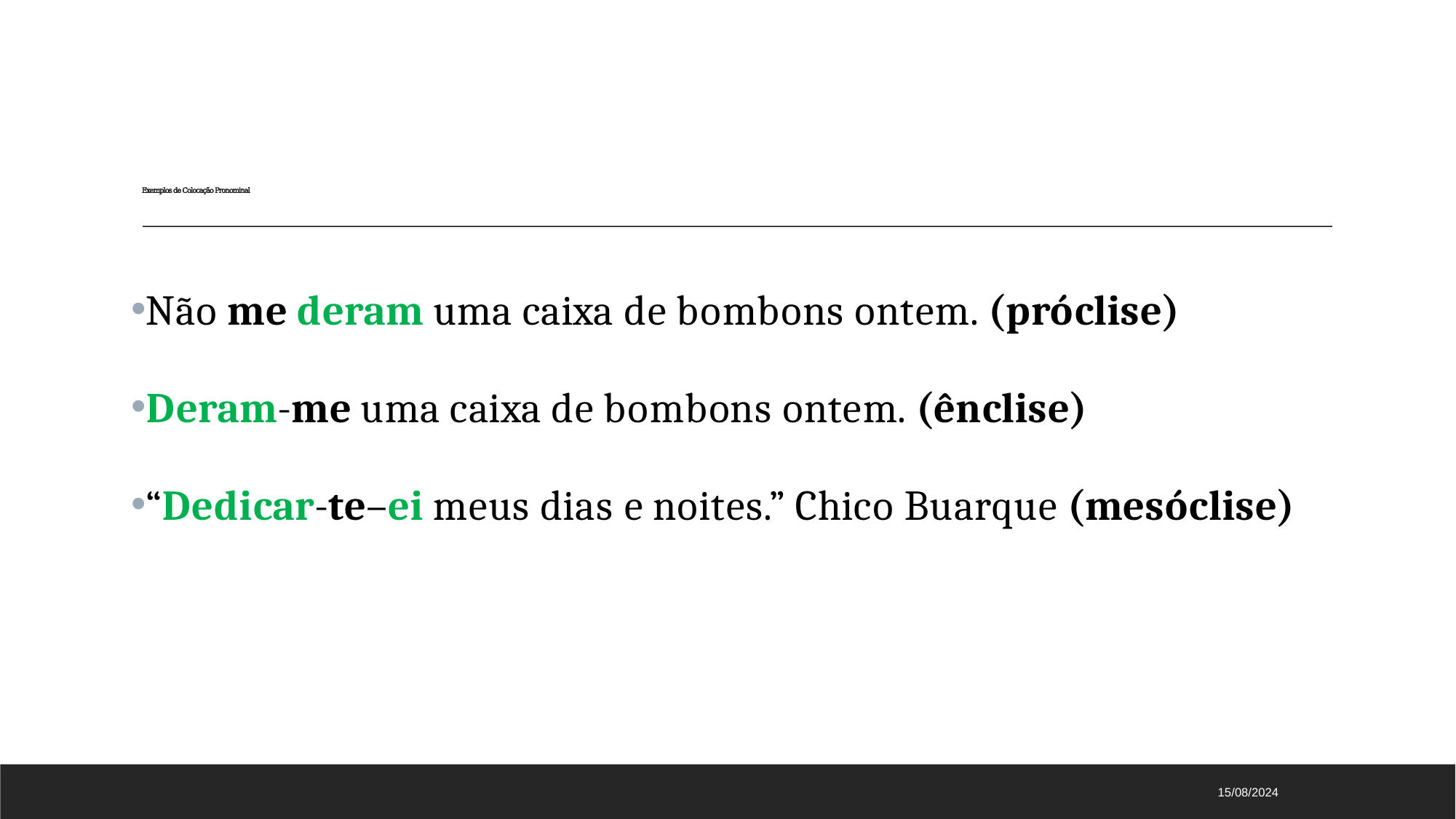

# Exemplos de Colocação Pronominal
Não me deram uma caixa de bombons ontem. (próclise)
Deram-me uma caixa de bombons ontem. (ênclise)
“Dedicar-te–ei meus dias e noites.” Chico Buarque (mesóclise)

15/08/2024